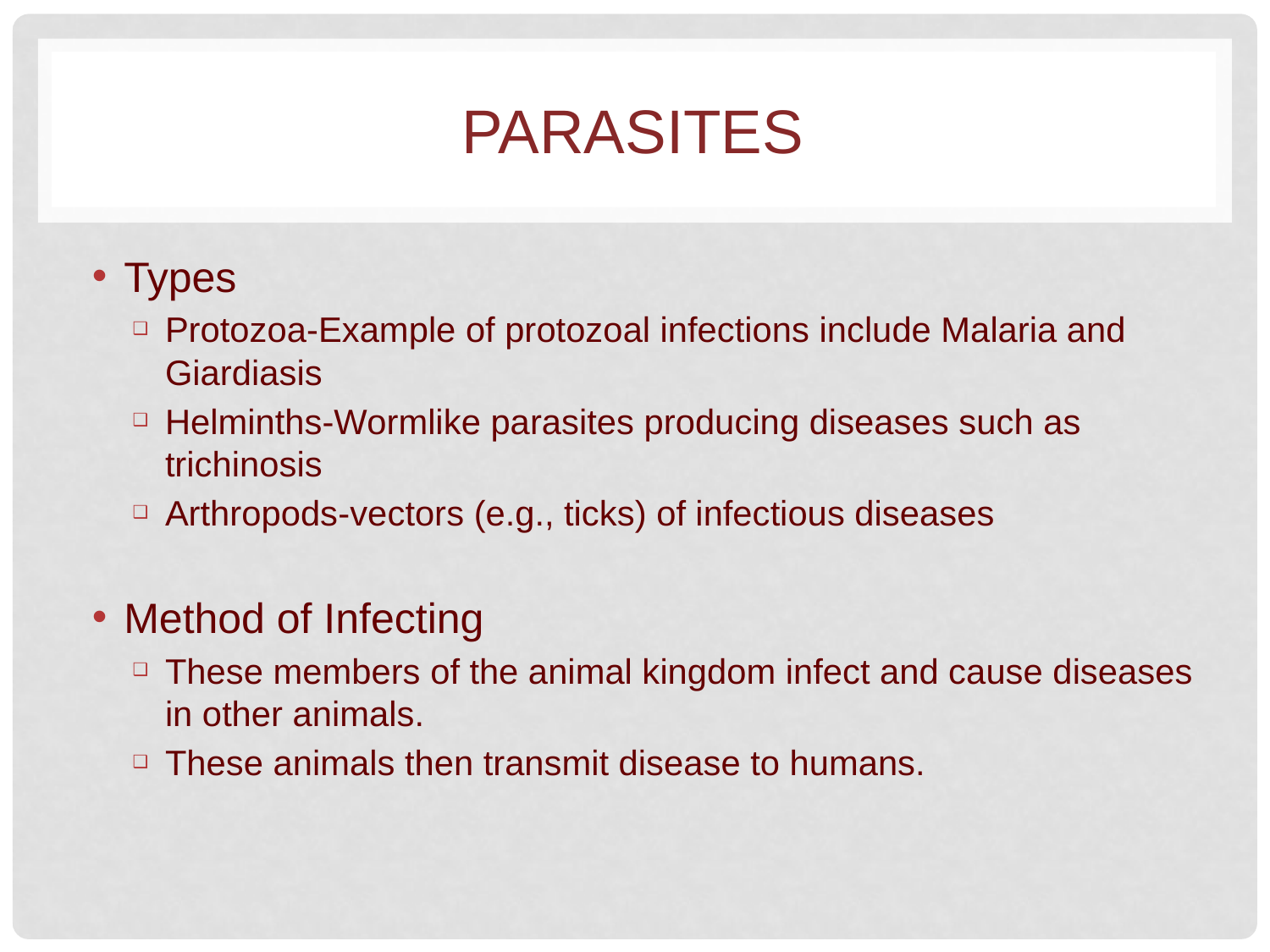

# PARASITES
Types
Protozoa-Example of protozoal infections include Malaria and Giardiasis
Helminths-Wormlike parasites producing diseases such as trichinosis
Arthropods-vectors (e.g., ticks) of infectious diseases

Method of Infecting
These members of the animal kingdom infect and cause diseases in other animals.
These animals then transmit disease to humans.